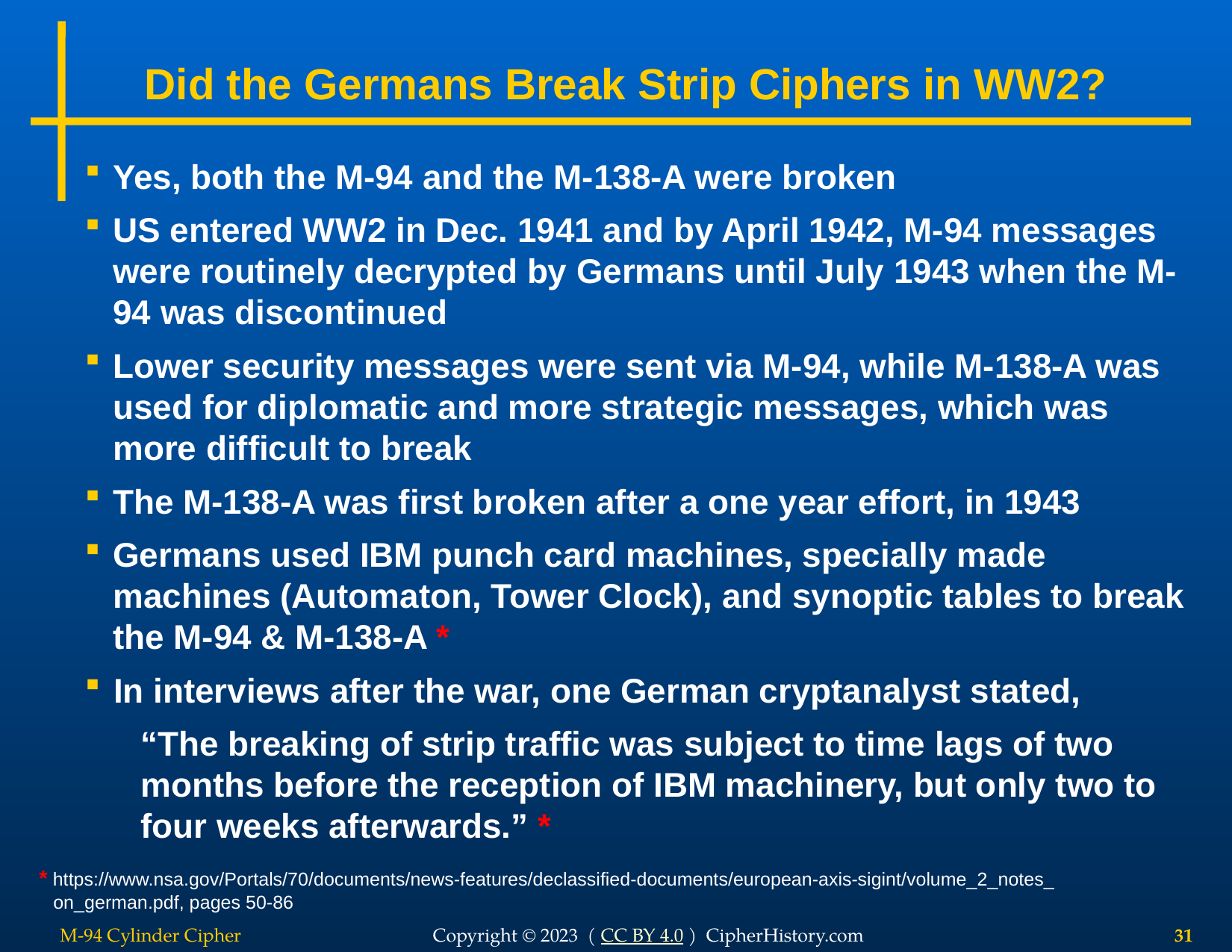

# Did the Germans Break Strip Ciphers in WW2?
Yes, both the M-94 and the M-138-A were broken
US entered WW2 in Dec. 1941 and by April 1942, M-94 messages were routinely decrypted by Germans until July 1943 when the M-94 was discontinued
Lower security messages were sent via M-94, while M-138-A was used for diplomatic and more strategic messages, which was more difficult to break
The M-138-A was first broken after a one year effort, in 1943
Germans used IBM punch card machines, specially made machines (Automaton, Tower Clock), and synoptic tables to break the M-94 & M-138-A *
In interviews after the war, one German cryptanalyst stated,
“The breaking of strip traffic was subject to time lags of two months before the reception of IBM machinery, but only two to four weeks afterwards.” *

* https://www.nsa.gov/Portals/70/documents/news-features/declassified-documents/european-axis-sigint/volume_2_notes_
on_german.pdf, pages 50-86
M-94 Cylinder Cipher
31